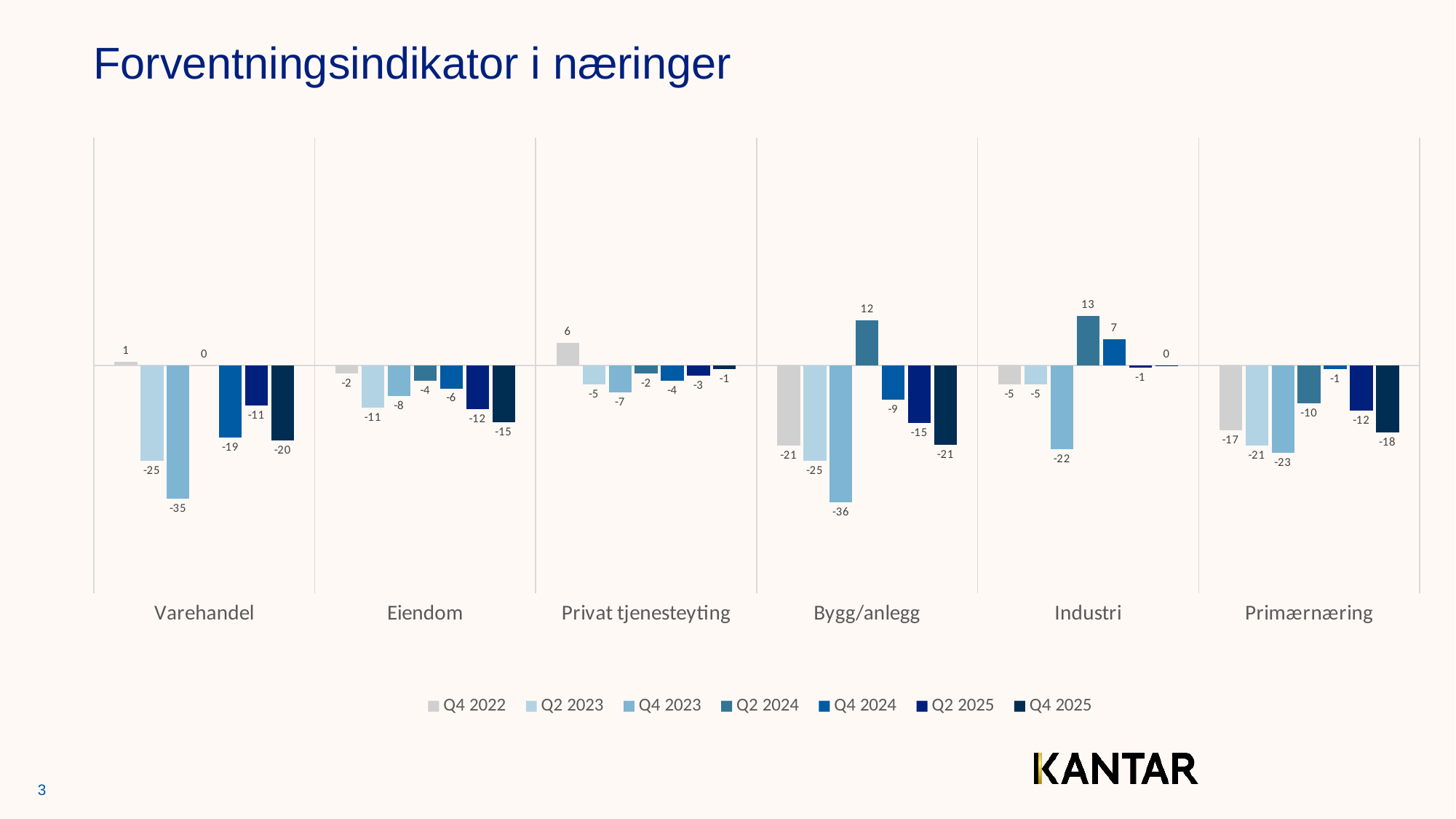

# Forventningsindikator i næringer

### Chart

| Category | Q4 2022 | Q2 2023 | Q4 2023 | Q2 2024 | Q4 2024 | Q2 2025 | Q4 2025 |
|---|---|---|---|---|---|---|---|
| Varehandel | 1.0 | -25.0 | -35.0 | 0.0 | -19.0 | -10.508305341145487 | -19.737266983988043 |
| Eiendom | -2.0 | -11.0 | -8.0 | -4.0 | -6.0 | -11.523085326642214 | -14.884782277946446 |
| Privat tjenesteyting | 6.0 | -5.0 | -7.0 | -2.0 | -4.0 | -2.740322394661437 | -0.8548912908408507 |
| Bygg/anlegg | -21.0 | -25.0 | -36.0 | 12.0 | -9.0 | -15.048961570434448 | -20.830048841608882 |
| Industri | -5.0 | -5.0 | -22.0 | 13.0 | 7.0 | -0.5701314782211766 | 0.08680944783113664 |
| Primærnæring | -17.0 | -21.0 | -23.0 | -10.0 | -1.0 | -11.874765905129152 | -17.545169739920816 |
3